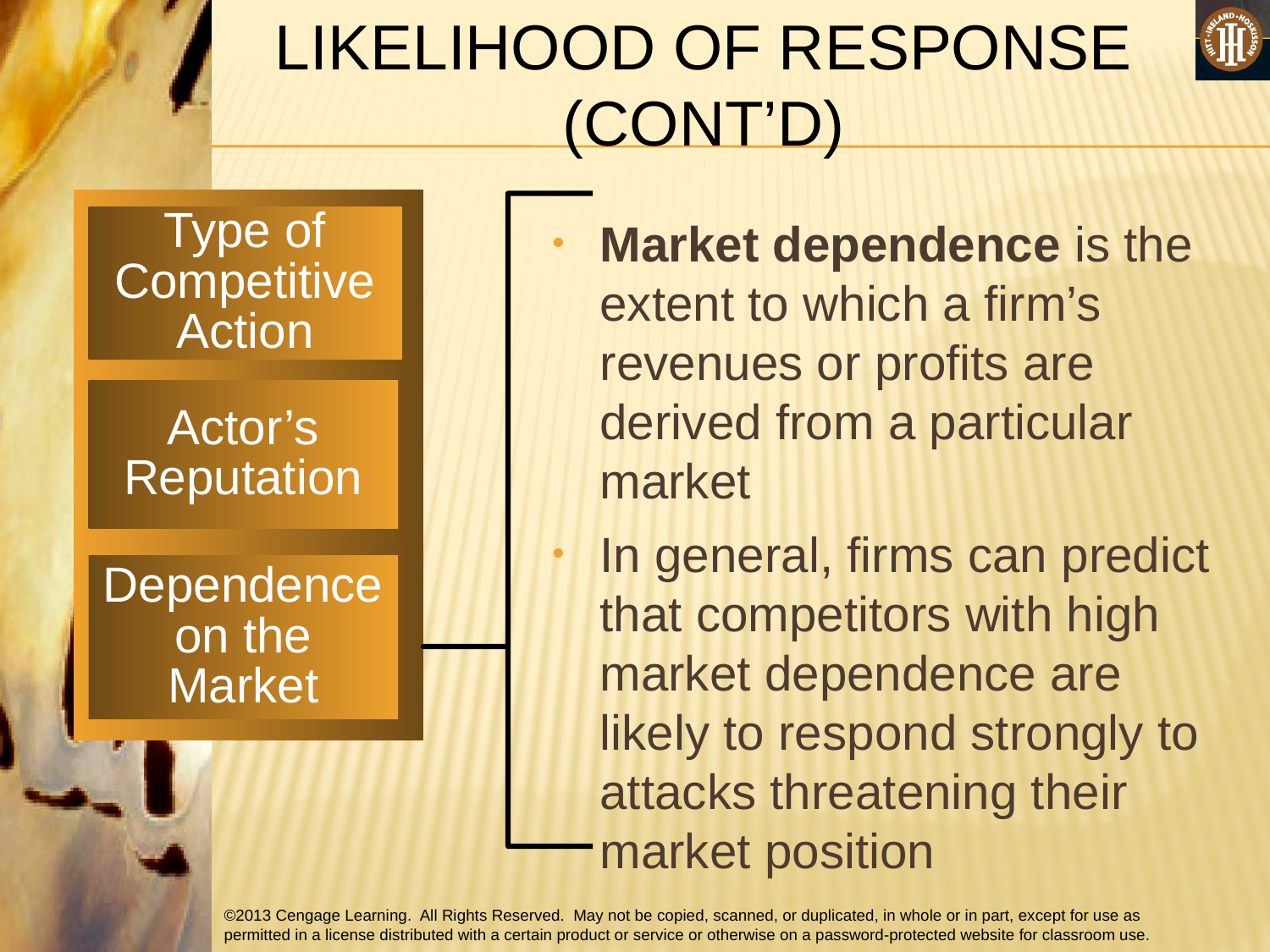

LIKELIHOOD OF RESPONSE (CONT’D)

Type of Competitive Action

Market dependence is the extent to which a firm’s revenues or profits are derived from a particular market
In general, firms can predict that competitors with high market dependence are likely to respond strongly to attacks threatening their market position

Actor’s Reputation

Dependence on the Market